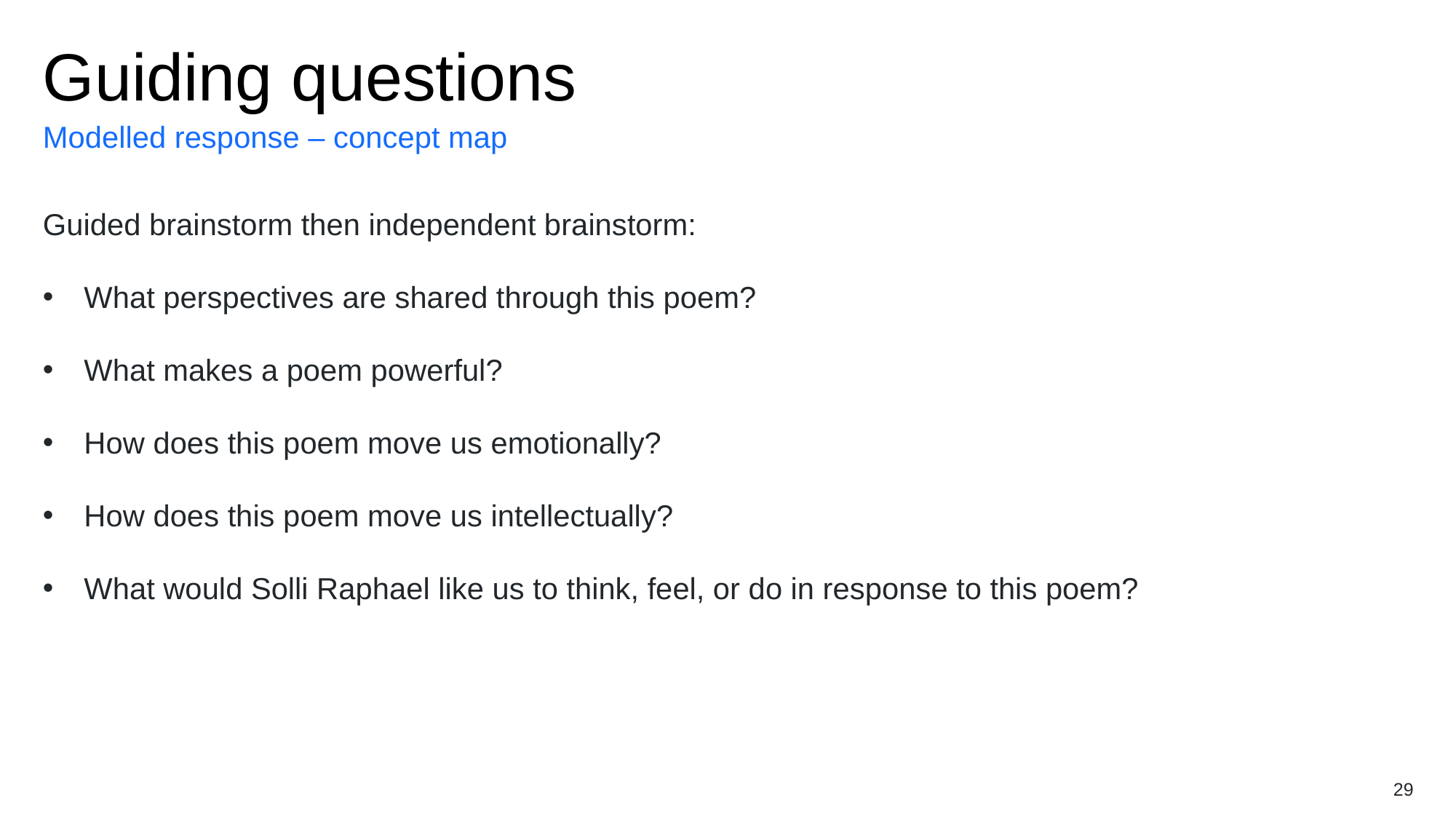

# Guiding questions
Modelled response – concept map
Guided brainstorm then independent brainstorm:
What perspectives are shared through this poem?
What makes a poem powerful?
How does this poem move us emotionally?
How does this poem move us intellectually?
What would Solli Raphael like us to think, feel, or do in response to this poem?

29